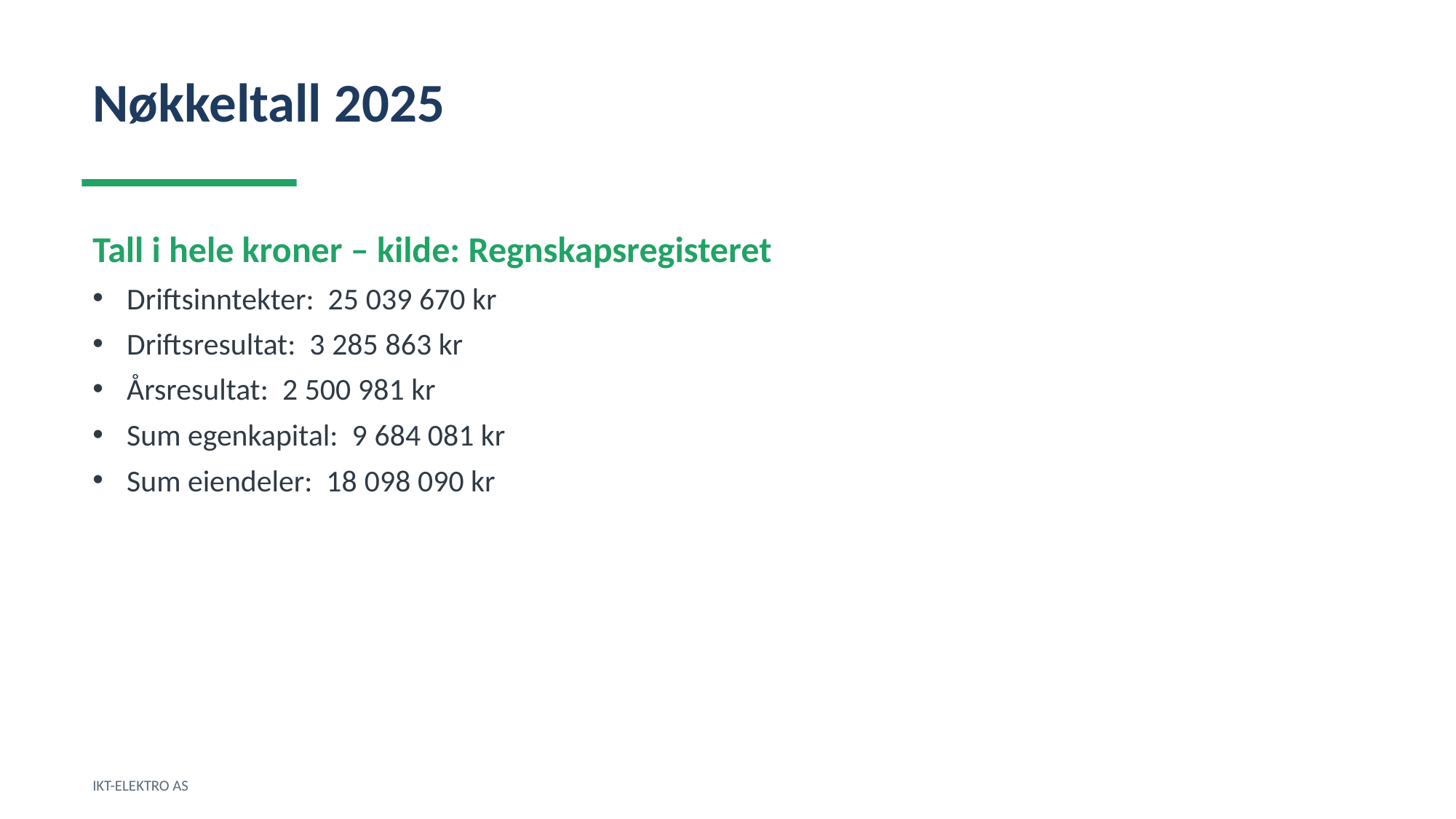

Nøkkeltall 2025

Tall i hele kroner – kilde: Regnskapsregisteret
Driftsinntekter:  25 039 670 kr
Driftsresultat:  3 285 863 kr
Årsresultat:  2 500 981 kr
Sum egenkapital:  9 684 081 kr
Sum eiendeler:  18 098 090 kr
IKT-ELEKTRO AS